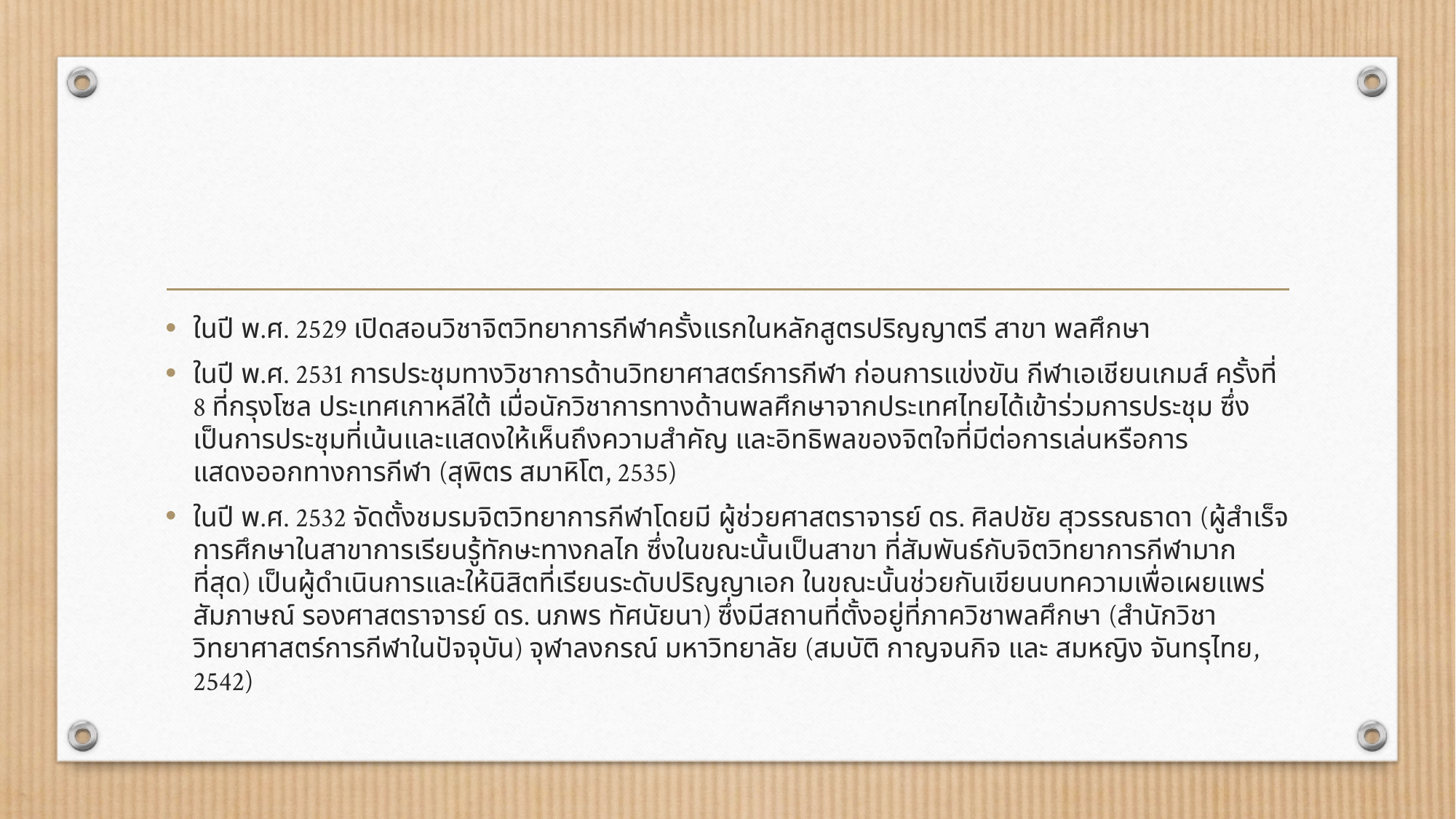

#
ในปี พ.ศ. 2529 เปิดสอนวิชาจิตวิทยาการกีฬาครั้งแรกในหลักสูตรปริญญาตรี สาขา พลศึกษา
ในปี พ.ศ. 2531 การประชุมทางวิชาการด้านวิทยาศาสตร์การกีฬา ก่อนการแข่งขัน กีฬาเอเชียนเกมส์ ครั้งที่ 8 ที่กรุงโซล ประเทศเกาหลีใต้ เมื่อนักวิชาการทางด้านพลศึกษาจากประเทศไทยได้เข้าร่วมการประชุม ซึ่งเป็นการประชุมที่เน้นและแสดงให้เห็นถึงความสำคัญ และอิทธิพลของจิตใจที่มีต่อการเล่นหรือการแสดงออกทางการกีฬา (สุพิตร สมาหิโต, 2535)
ในปี พ.ศ. 2532 จัดตั้งชมรมจิตวิทยาการกีฬาโดยมี ผู้ช่วยศาสตราจารย์ ดร. ศิลปชัย สุวรรณธาดา (ผู้สำเร็จการศึกษาในสาขาการเรียนรู้ทักษะทางกลไก ซึ่งในขณะนั้นเป็นสาขา ที่สัมพันธ์กับจิตวิทยาการกีฬามากที่สุด) เป็นผู้ดำเนินการและให้นิสิตที่เรียนระดับปริญญาเอก ในขณะนั้นช่วยกันเขียนบทความเพื่อเผยแพร่ สัมภาษณ์ รองศาสตราจารย์ ดร. นภพร ทัศนัยนา) ซึ่งมีสถานที่ตั้งอยู่ที่ภาควิชาพลศึกษา (สำนักวิชาวิทยาศาสตร์การกีฬาในปัจจุบัน) จุฬาลงกรณ์ มหาวิทยาลัย (สมบัติ กาญจนกิจ และ สมหญิง จันทรุไทย, 2542)